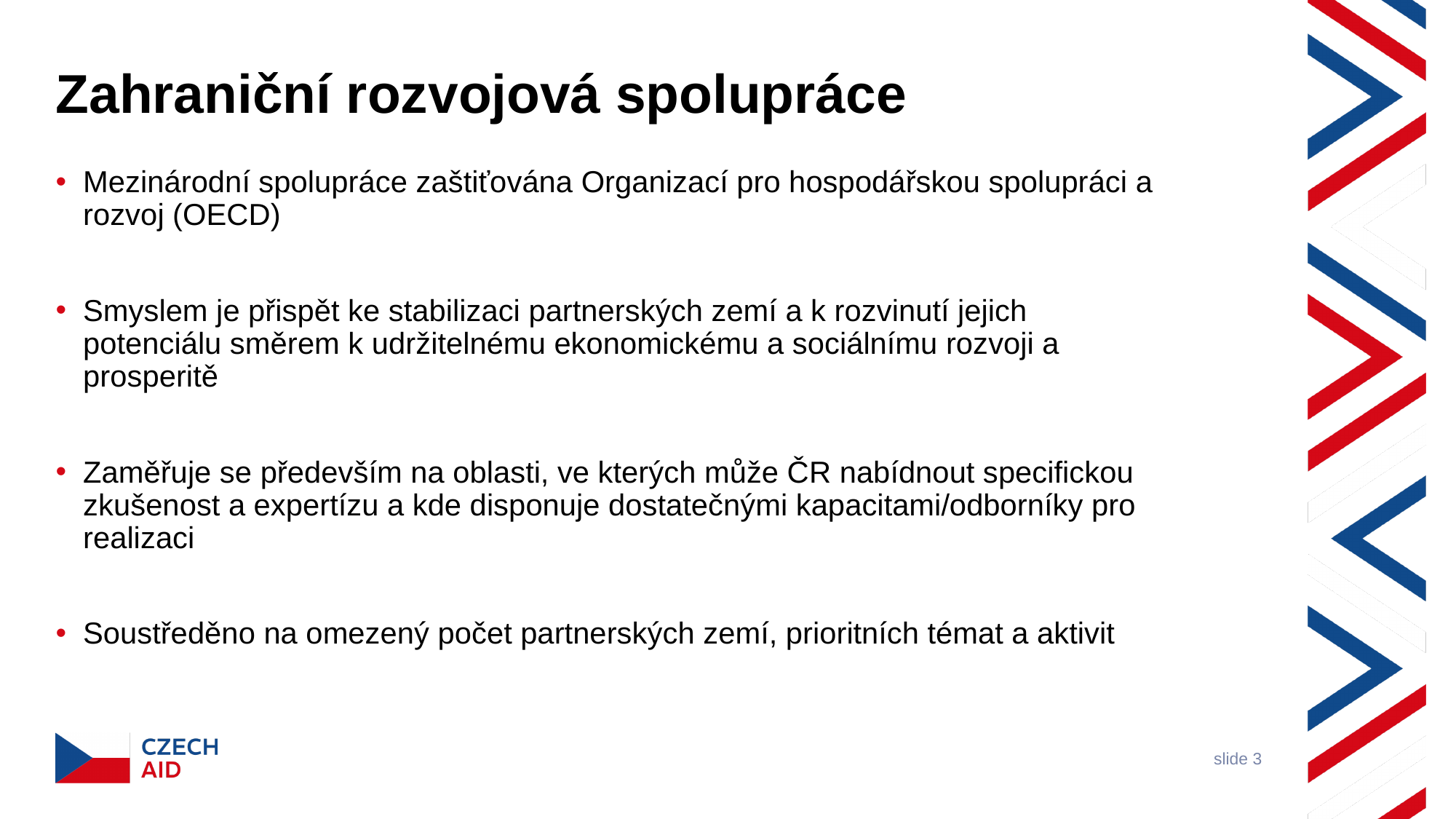

# Zahraniční rozvojová spolupráce
Mezinárodní spolupráce zaštiťována Organizací pro hospodářskou spolupráci a rozvoj (OECD)

Smyslem je přispět ke stabilizaci partnerských zemí a k rozvinutí jejich potenciálu směrem k udržitelnému ekonomickému a sociálnímu rozvoji a prosperitě

Zaměřuje se především na oblasti, ve kterých může ČR nabídnout specifickou zkušenost a expertízu a kde disponuje dostatečnými kapacitami/odborníky pro realizaci

Soustředěno na omezený počet partnerských zemí, prioritních témat a aktivit

slide 3